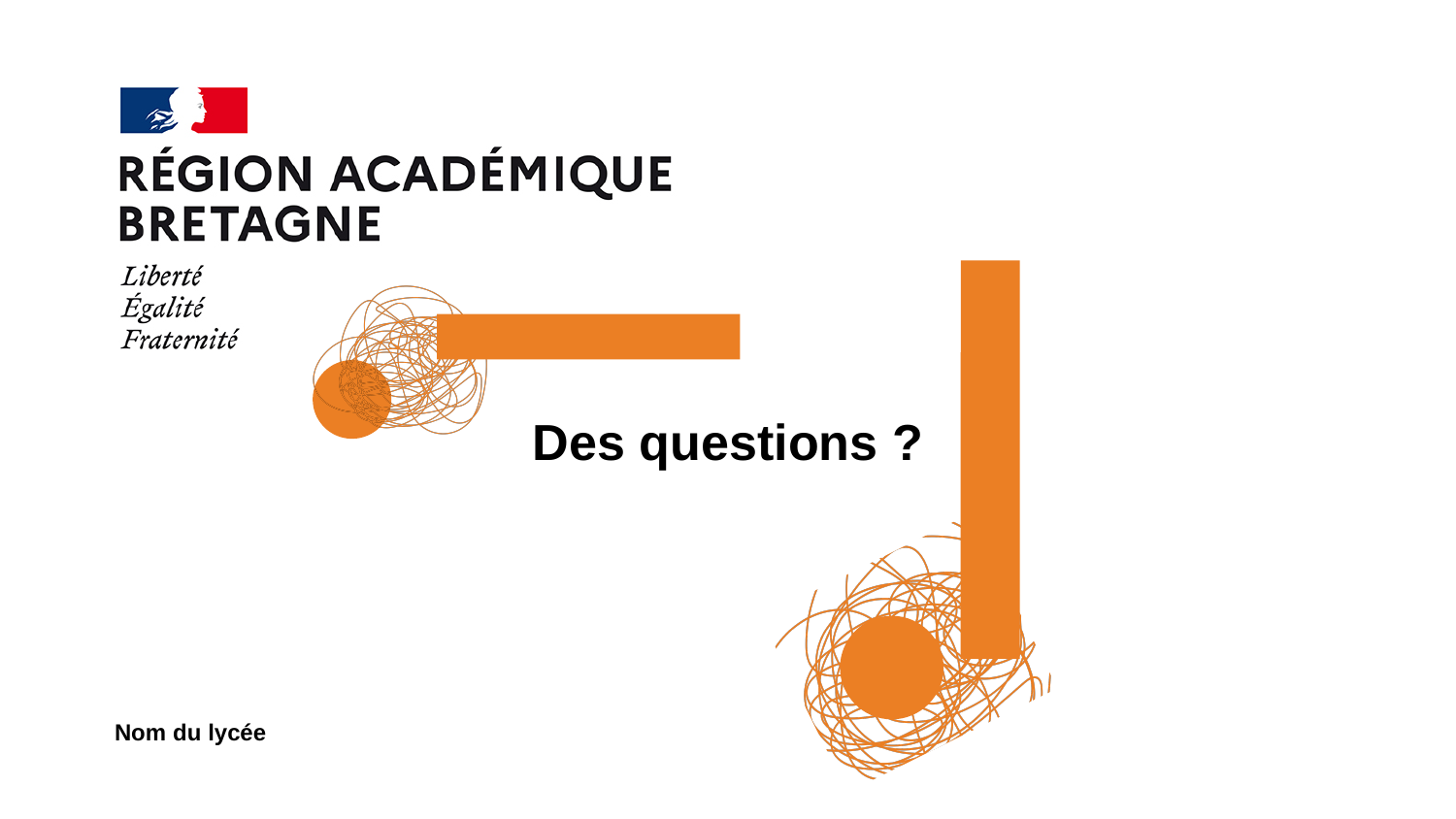

#

Des questions ?
Nom du lycée
02/10/2025
8